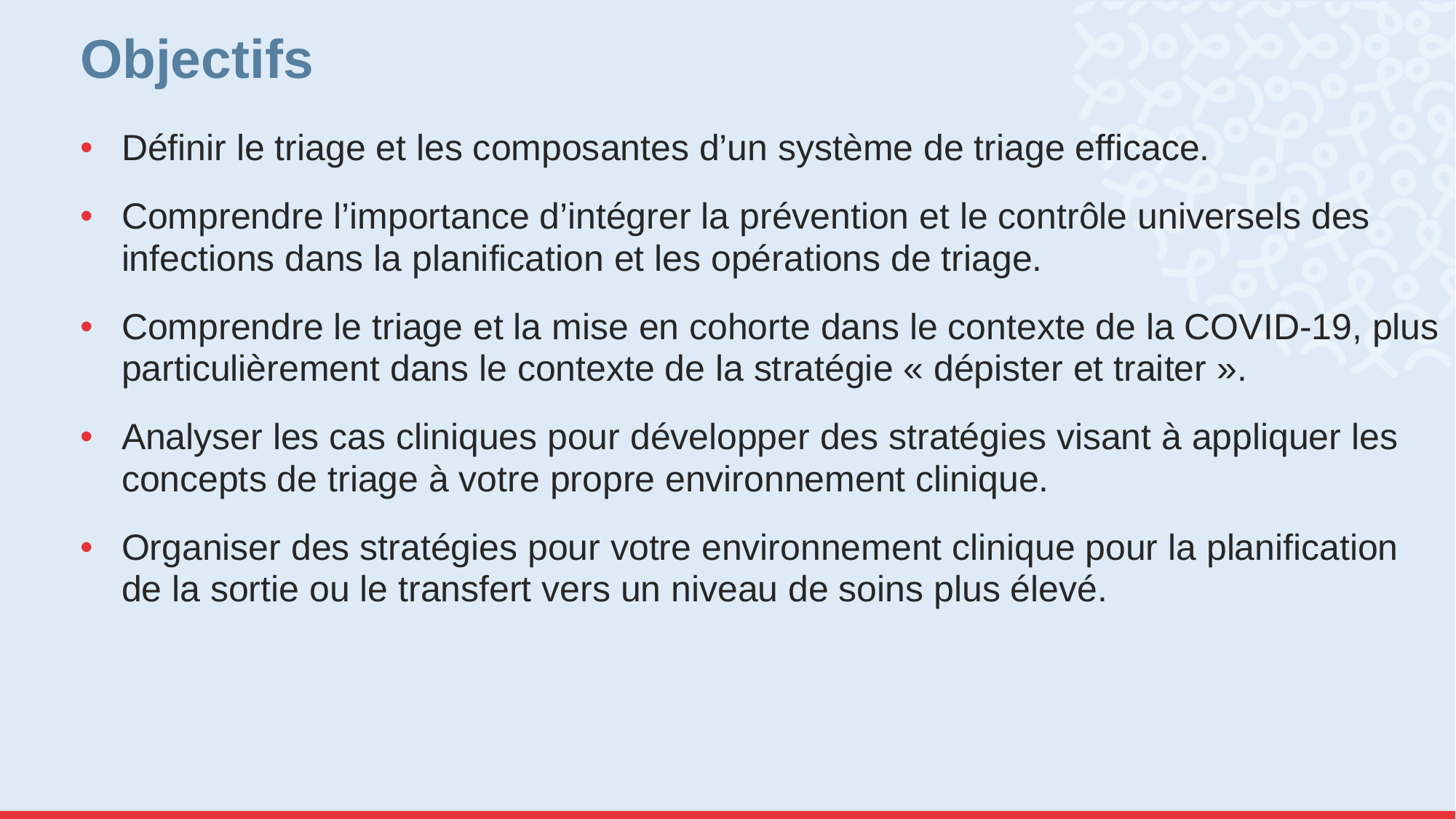

# Objectifs
Définir le triage et les composantes d’un système de triage efficace.
Comprendre l’importance d’intégrer la prévention et le contrôle universels des infections dans la planification et les opérations de triage.
Comprendre le triage et la mise en cohorte dans le contexte de la COVID-19, plus particulièrement dans le contexte de la stratégie « dépister et traiter ».
Analyser les cas cliniques pour développer des stratégies visant à appliquer les concepts de triage à votre propre environnement clinique.
Organiser des stratégies pour votre environnement clinique pour la planification de la sortie ou le transfert vers un niveau de soins plus élevé.